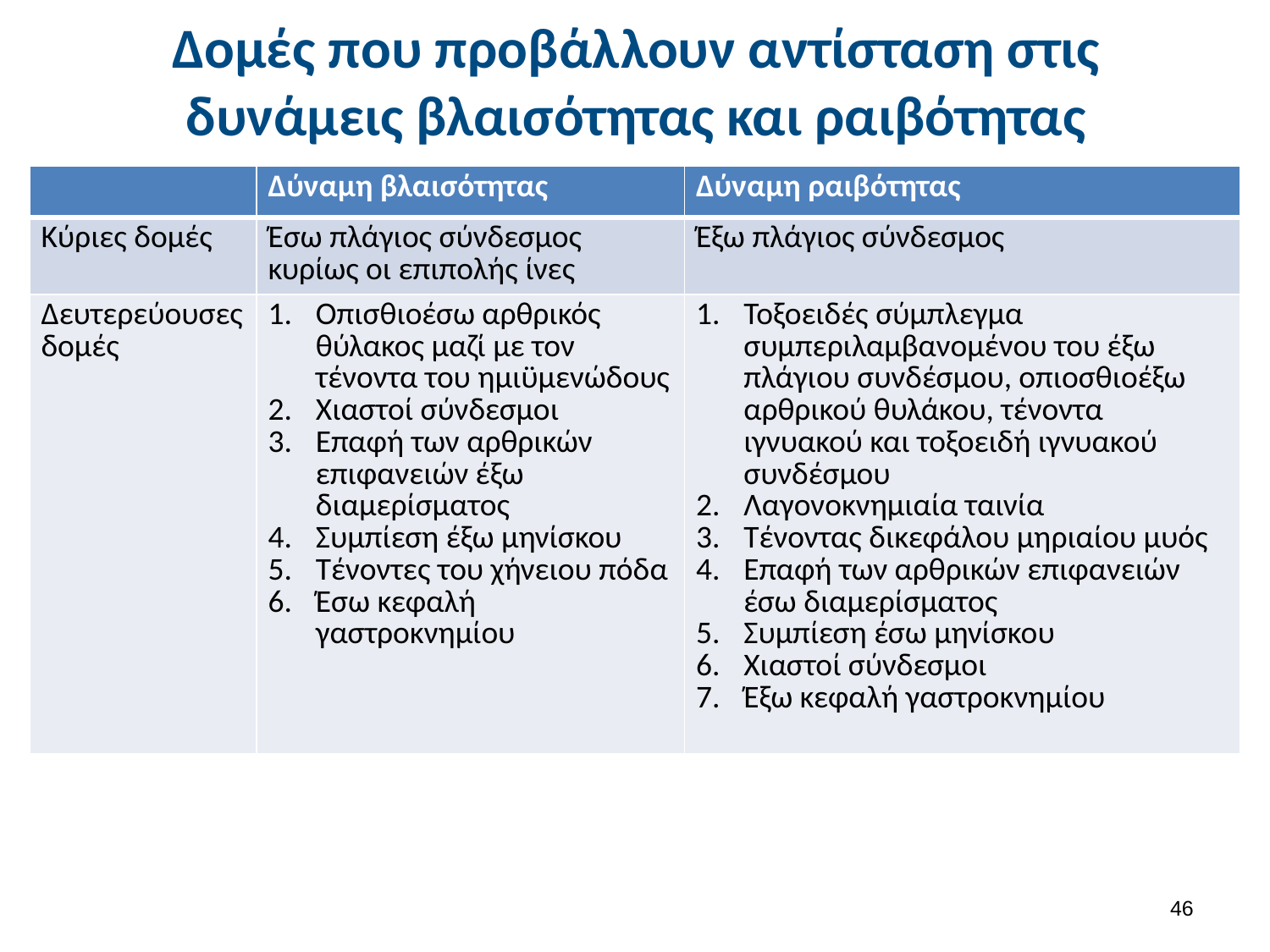

# Δομές που προβάλλουν αντίσταση στις δυνάμεις βλαισότητας και ραιβότητας
|  | Δύναμη βλαισότητας | Δύναμη ραιβότητας |
| --- | --- | --- |
| Κύριες δομές | Έσω πλάγιος σύνδεσμος κυρίως οι επιπολής ίνες | Έξω πλάγιος σύνδεσμος |
| Δευτερεύουσες δομές | Οπισθιοέσω αρθρικός θύλακος μαζί με τον τένοντα του ημιϋμενώδους Χιαστοί σύνδεσμοι Επαφή των αρθρικών επιφανειών έξω διαμερίσματος Συμπίεση έξω μηνίσκου Τένοντες του χήνειου πόδα Έσω κεφαλή γαστροκνημίου | Τοξοειδές σύμπλεγμα συμπεριλαμβανομένου του έξω πλάγιου συνδέσμου, οπιοσθιοέξω αρθρικού θυλάκου, τένοντα ιγνυακού και τοξοειδή ιγνυακού συνδέσμου Λαγονοκνημιαία ταινία Τένοντας δικεφάλου μηριαίου μυός Επαφή των αρθρικών επιφανειών έσω διαμερίσματος Συμπίεση έσω μηνίσκου Χιαστοί σύνδεσμοι Έξω κεφαλή γαστροκνημίου |
46